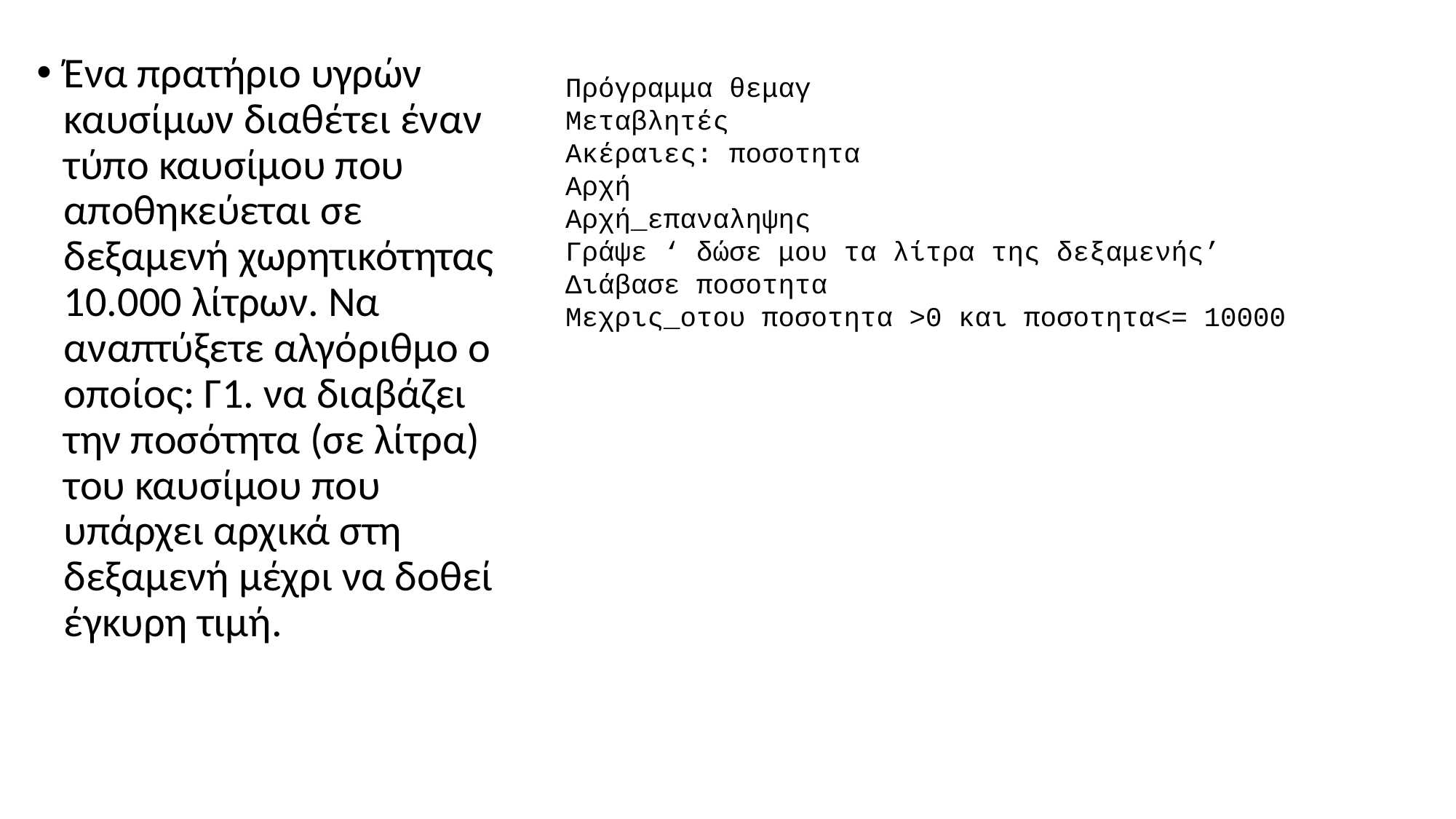

Ένα πρατήριο υγρών καυσίμων διαθέτει έναν τύπο καυσίμου που αποθηκεύεται σε δεξαμενή χωρητικότητας 10.000 λίτρων. Να αναπτύξετε αλγόριθμο ο οποίος: Γ1. να διαβάζει την ποσότητα (σε λίτρα) του καυσίμου που υπάρχει αρχικά στη δεξαμενή μέχρι να δοθεί έγκυρη τιμή.
Πρόγραμμα θεμαγ
Μεταβλητές
Ακέραιες: ποσοτητα
Αρχή
Αρχή_επαναληψης
Γράψε ‘ δώσε μου τα λίτρα της δεξαμενής’
Διάβασε ποσοτητα
Μεχρις_οτου ποσοτητα >0 και ποσοτητα<= 10000